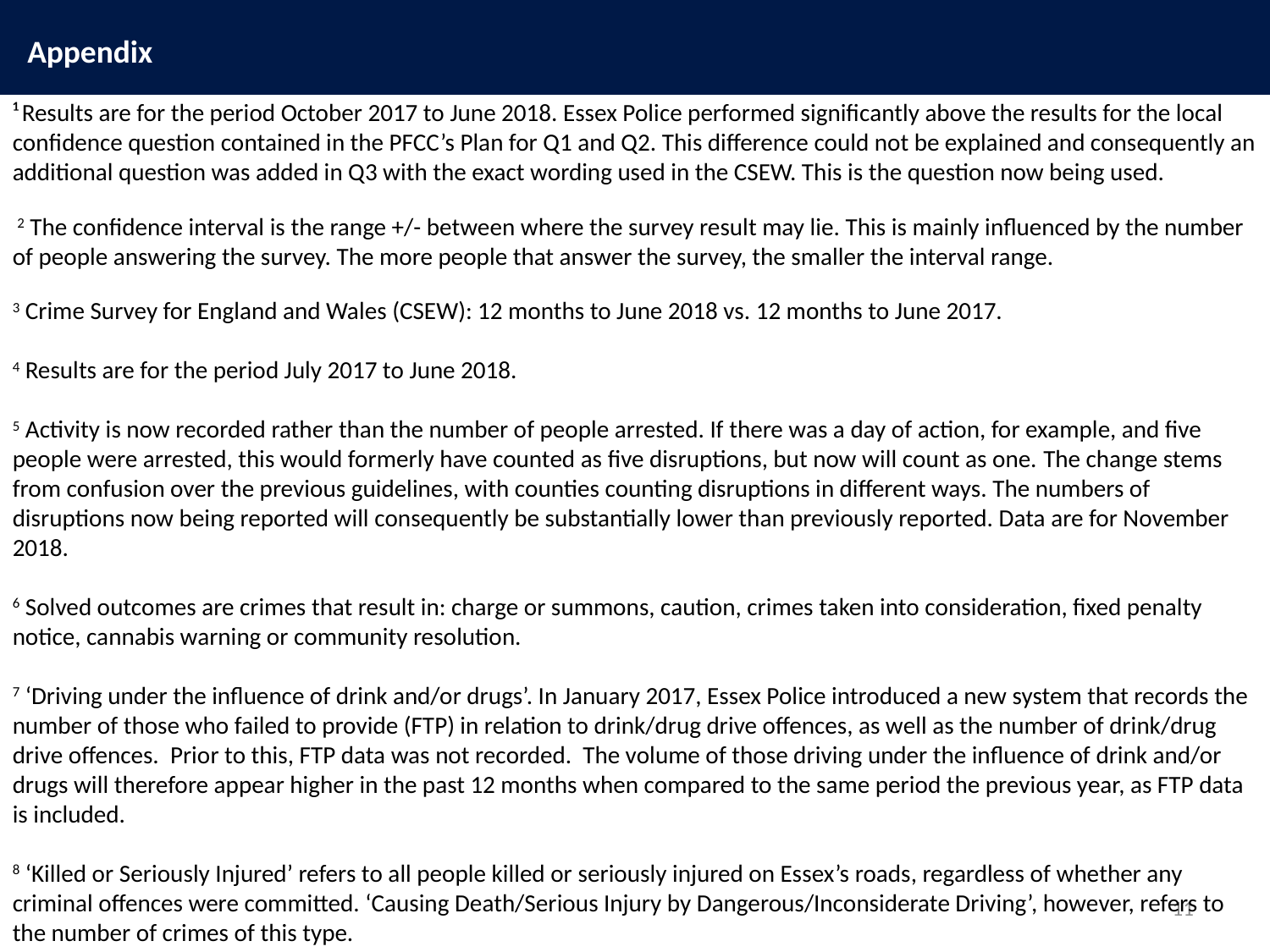

Appendix
¹ Results are for the period October 2017 to June 2018. Essex Police performed significantly above the results for the local confidence question contained in the PFCC’s Plan for Q1 and Q2. This difference could not be explained and consequently an additional question was added in Q3 with the exact wording used in the CSEW. This is the question now being used.

 2 The confidence interval is the range +/- between where the survey result may lie. This is mainly influenced by the number of people answering the survey. The more people that answer the survey, the smaller the interval range.

3 Crime Survey for England and Wales (CSEW): 12 months to June 2018 vs. 12 months to June 2017.

4 Results are for the period July 2017 to June 2018.

5 Activity is now recorded rather than the number of people arrested. If there was a day of action, for example, and five people were arrested, this would formerly have counted as five disruptions, but now will count as one. The change stems from confusion over the previous guidelines, with counties counting disruptions in different ways. The numbers of disruptions now being reported will consequently be substantially lower than previously reported. Data are for November 2018.

6 Solved outcomes are crimes that result in: charge or summons, caution, crimes taken into consideration, fixed penalty notice, cannabis warning or community resolution.
7 ‘Driving under the influence of drink and/or drugs’. In January 2017, Essex Police introduced a new system that records the number of those who failed to provide (FTP) in relation to drink/drug drive offences, as well as the number of drink/drug drive offences.  Prior to this, FTP data was not recorded.  The volume of those driving under the influence of drink and/or drugs will therefore appear higher in the past 12 months when compared to the same period the previous year, as FTP data is included.

8 ‘Killed or Seriously Injured’ refers to all people killed or seriously injured on Essex’s roads, regardless of whether any criminal offences were committed. ‘Causing Death/Serious Injury by Dangerous/Inconsiderate Driving’, however, refers to the number of crimes of this type.
11